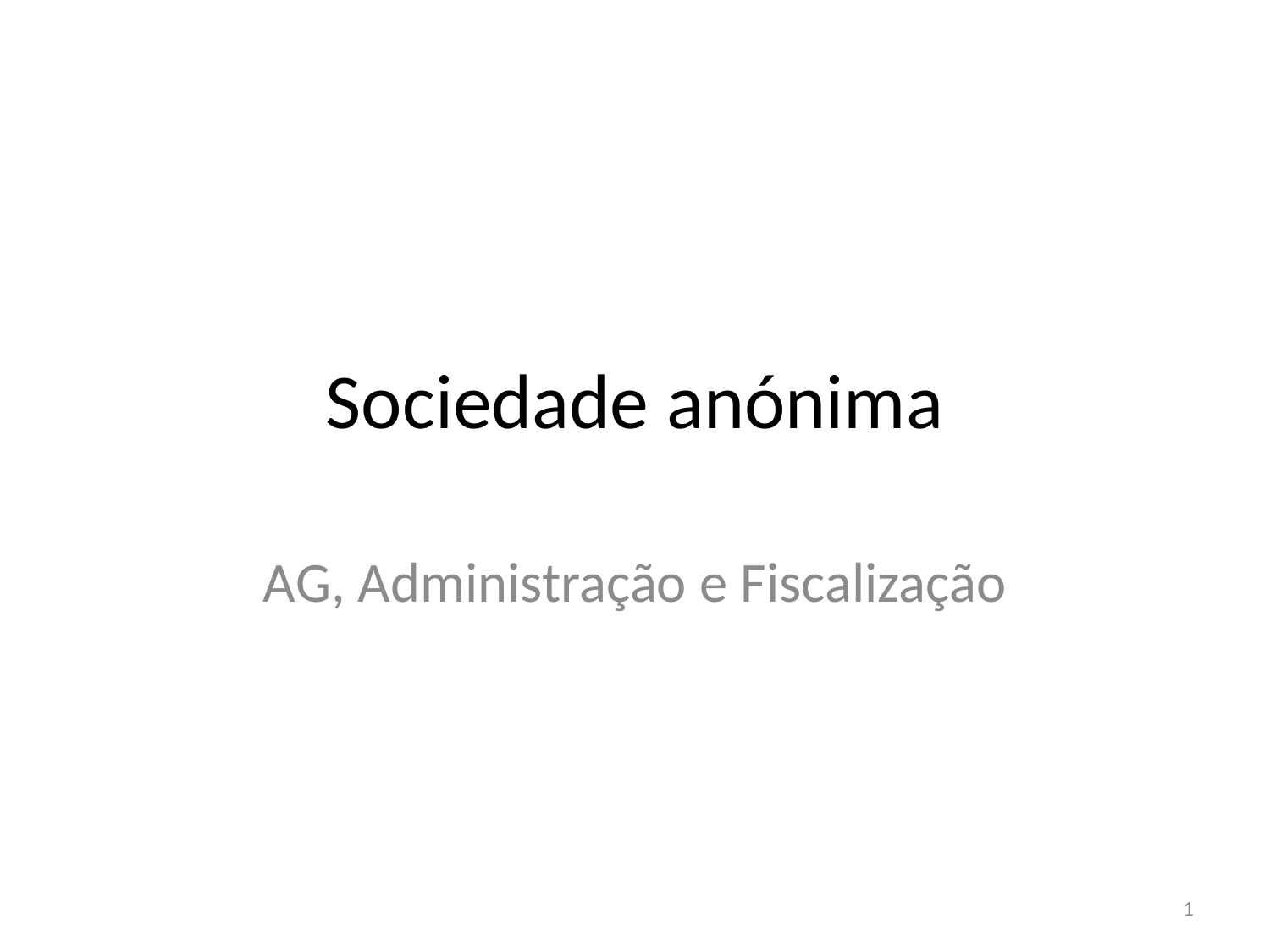

# Sociedade anónima
AG, Administração e Fiscalização
1